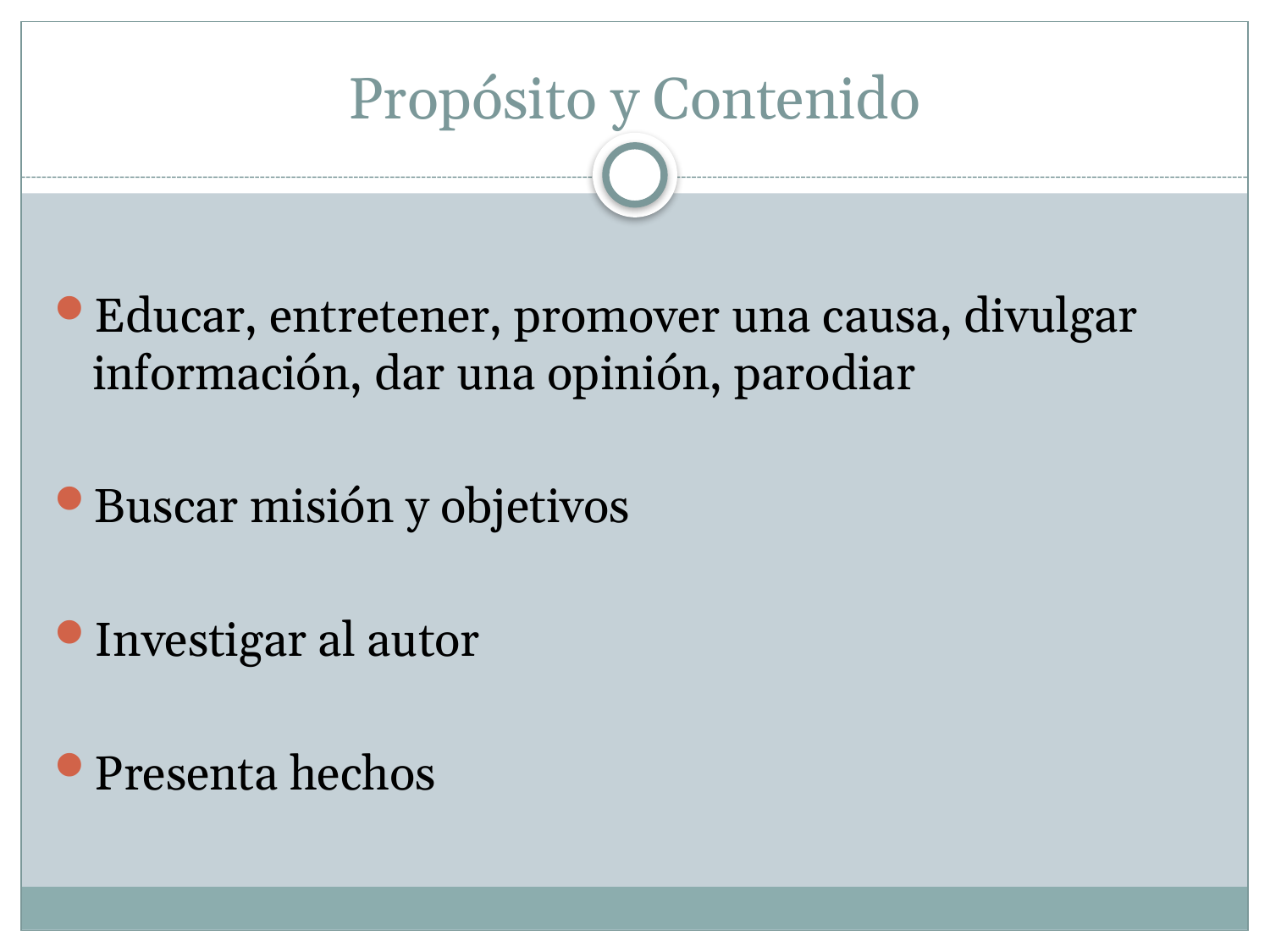

# Propósito y Contenido

Educar, entretener, promover una causa, divulgar información, dar una opinión, parodiar

Buscar misión y objetivos

Investigar al autor

Presenta hechos